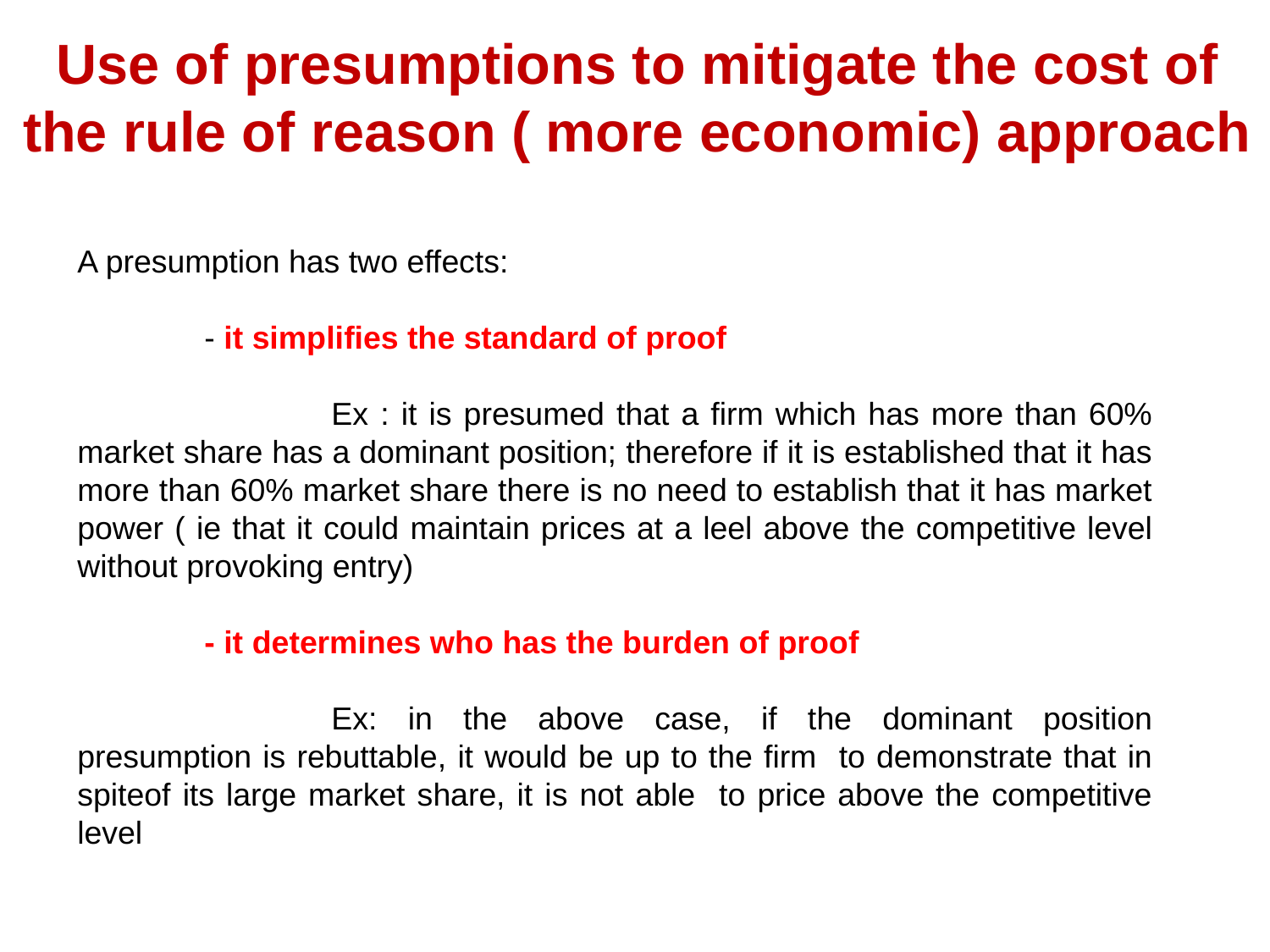

# Use of presumptions to mitigate the cost of the rule of reason ( more economic) approach
A presumption has two effects:

	- it simplifies the standard of proof

		Ex : it is presumed that a firm which has more than 60% market share has a dominant position; therefore if it is established that it has more than 60% market share there is no need to establish that it has market power ( ie that it could maintain prices at a leel above the competitive level without provoking entry)

	- it determines who has the burden of proof

		Ex: in the above case, if the dominant position presumption is rebuttable, it would be up to the firm  to demonstrate that in spiteof its large market share, it is not able  to price above the competitive level